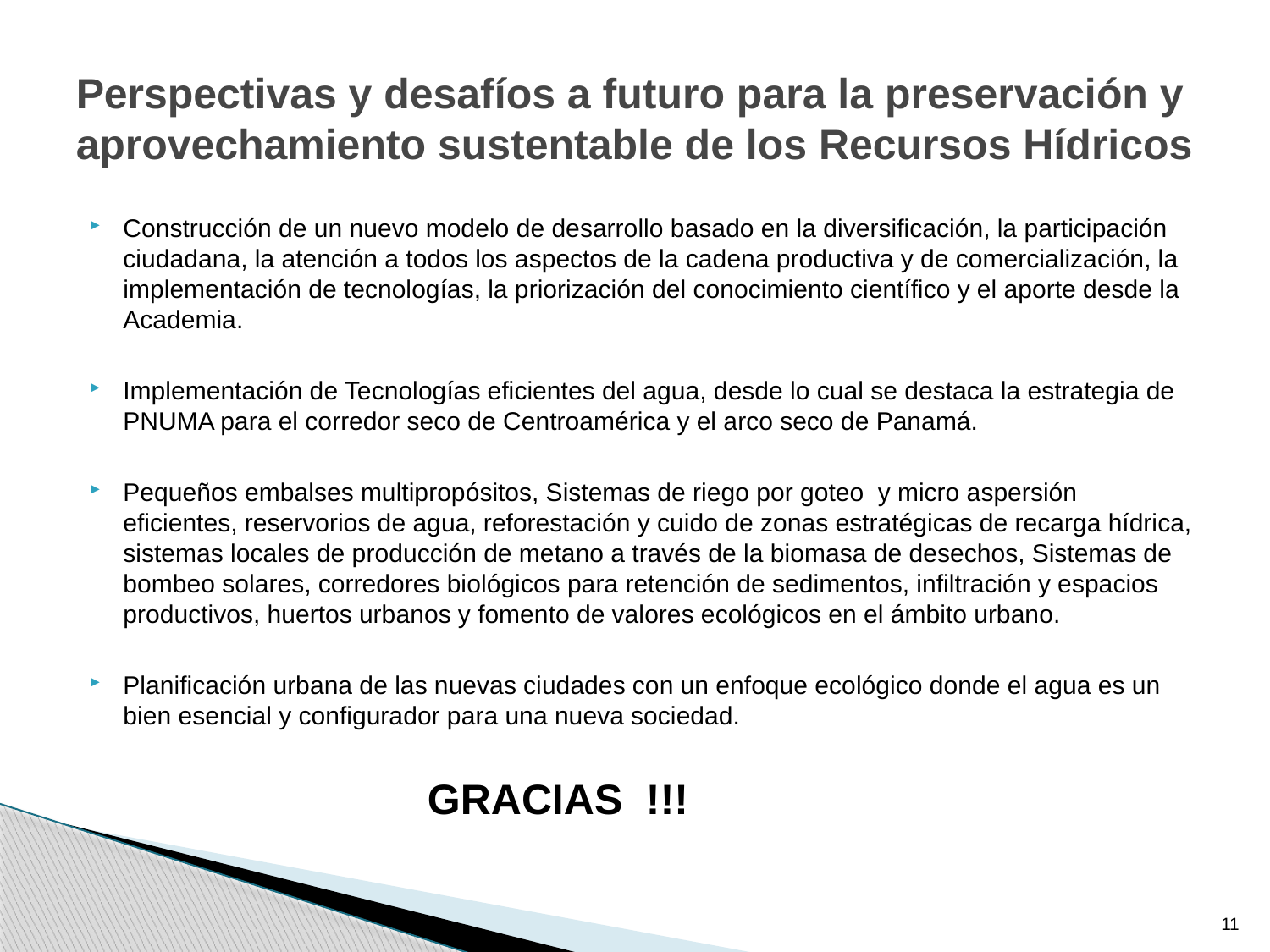

# Perspectivas y desafíos a futuro para la preservación y aprovechamiento sustentable de los Recursos Hídricos
Construcción de un nuevo modelo de desarrollo basado en la diversificación, la participación ciudadana, la atención a todos los aspectos de la cadena productiva y de comercialización, la implementación de tecnologías, la priorización del conocimiento científico y el aporte desde la Academia.

Implementación de Tecnologías eficientes del agua, desde lo cual se destaca la estrategia de PNUMA para el corredor seco de Centroamérica y el arco seco de Panamá.

Pequeños embalses multipropósitos, Sistemas de riego por goteo  y micro aspersión eficientes, reservorios de agua, reforestación y cuido de zonas estratégicas de recarga hídrica, sistemas locales de producción de metano a través de la biomasa de desechos, Sistemas de bombeo solares, corredores biológicos para retención de sedimentos, infiltración y espacios productivos, huertos urbanos y fomento de valores ecológicos en el ámbito urbano.

Planificación urbana de las nuevas ciudades con un enfoque ecológico donde el agua es un bien esencial y configurador para una nueva sociedad.
GRACIAS  !!!
11